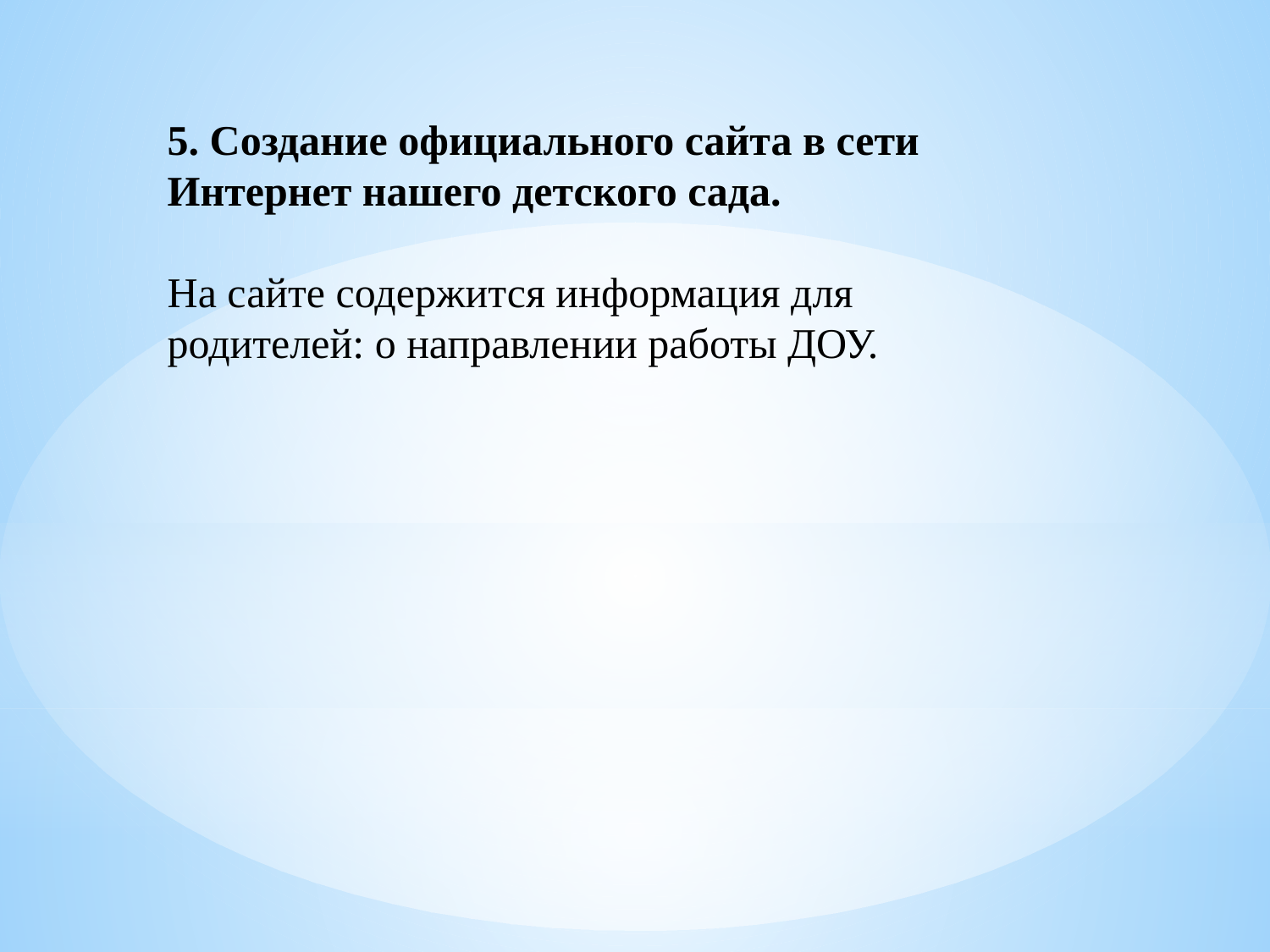

5. Создание официального сайта в сети Интернет нашего детского сада.

На сайте содержится информация для родителей: о направлении работы ДОУ.